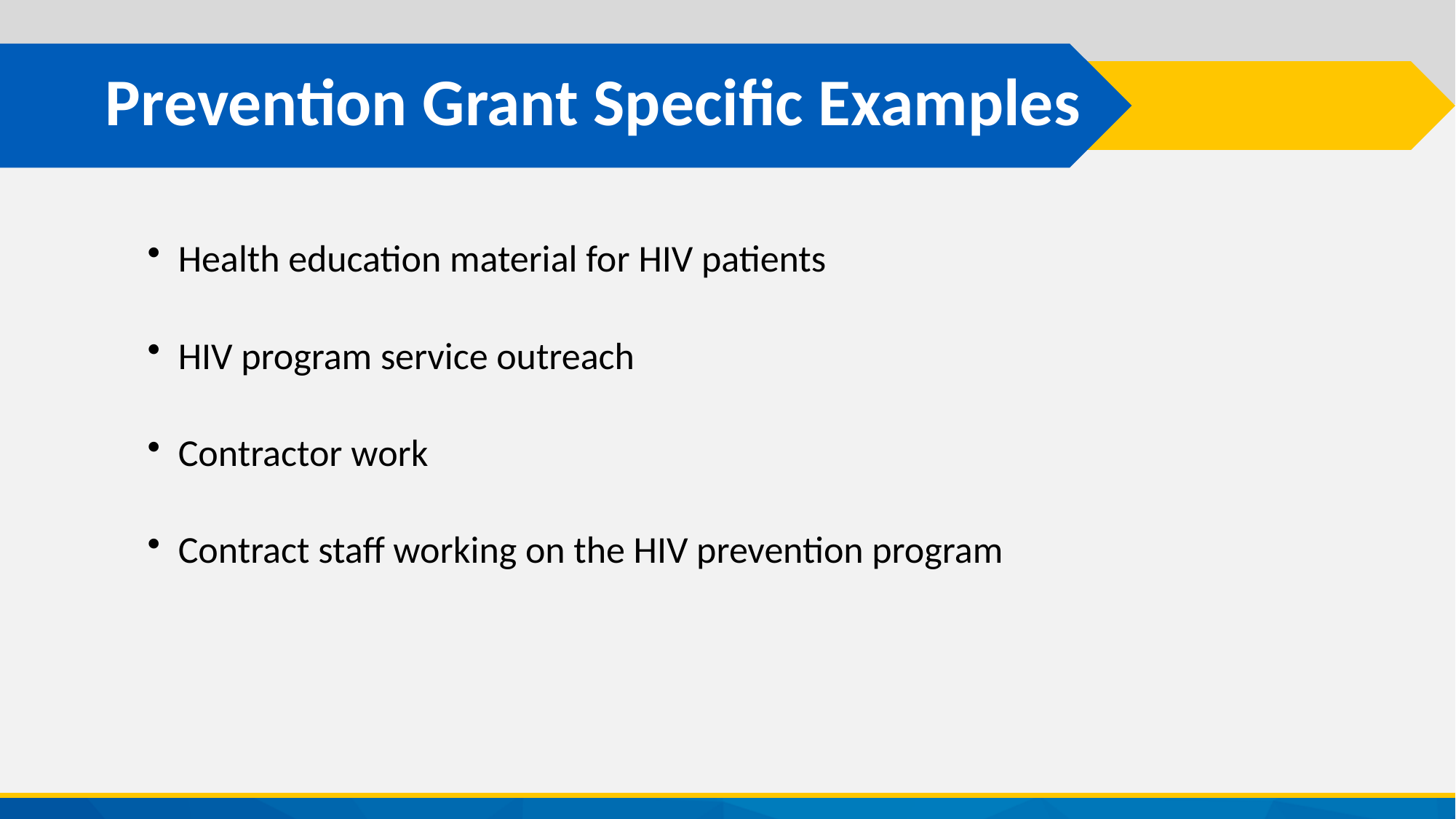

# Prevention Grant Specific Examples
Health education material for HIV patients
HIV program service outreach
Contractor work
Contract staff working on the HIV prevention program